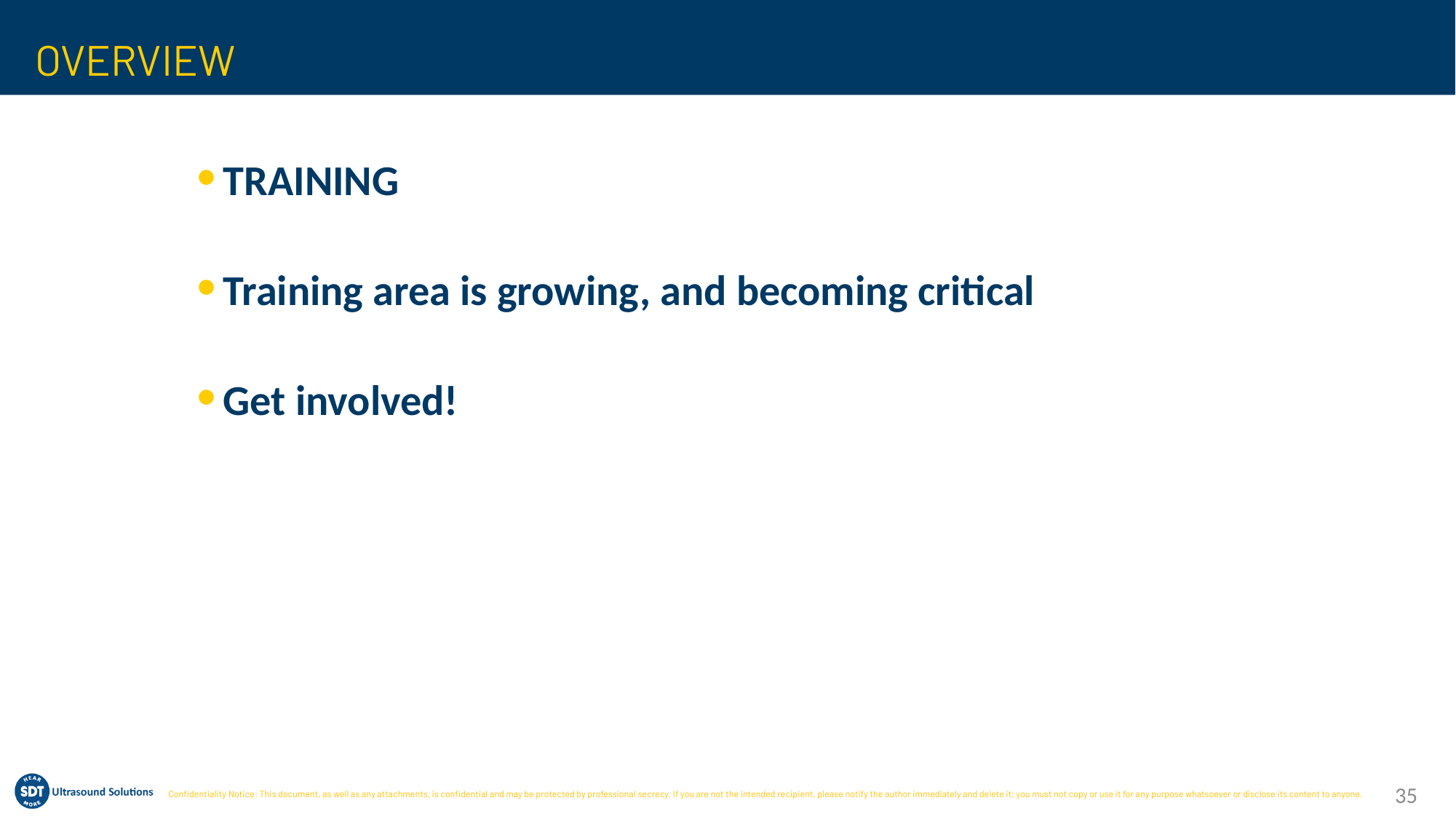

# OVERVIEW
TRAINING

Training area is growing, and becoming critical

Get involved!
35